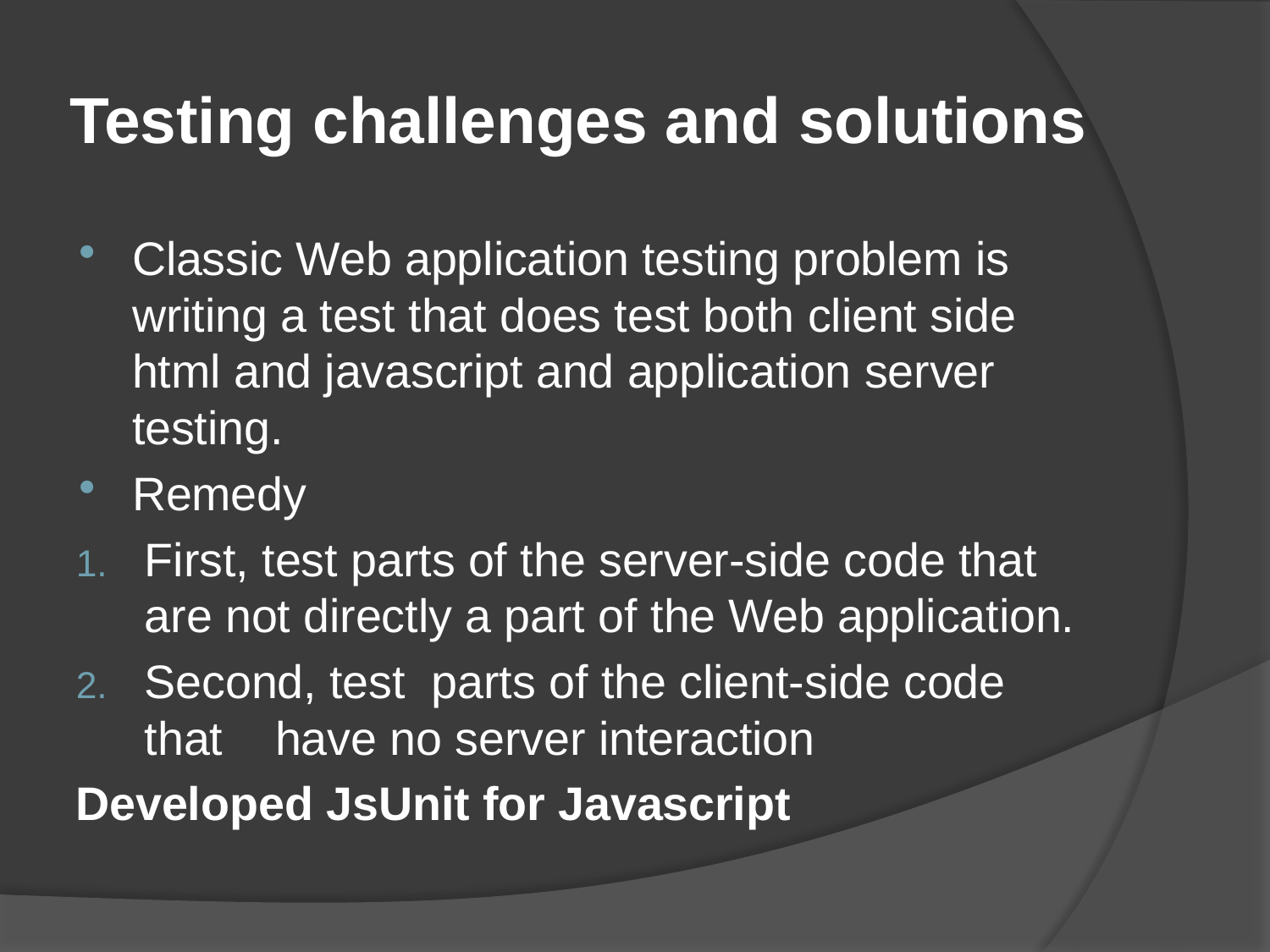

# Testing challenges and solutions
Classic Web application testing problem is writing a test that does test both client side html and javascript and application server testing.
Remedy
First, test parts of the server-side code that are not directly a part of the Web application.
Second, test  parts of the client-side code that    have no server interaction
Developed JsUnit for Javascript